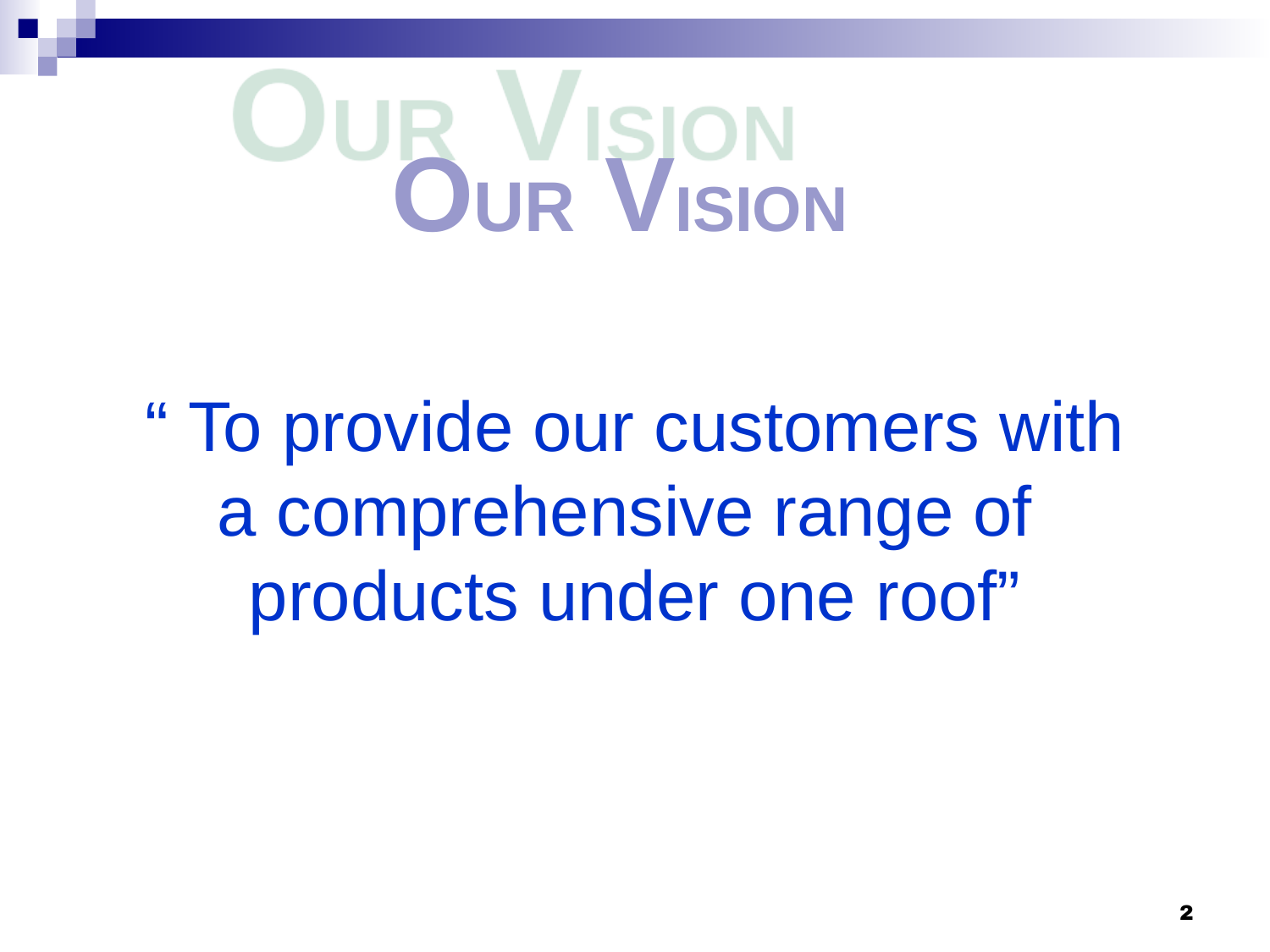

OUR VISION
“ To provide our customers with a comprehensive range of  products under one roof”
2